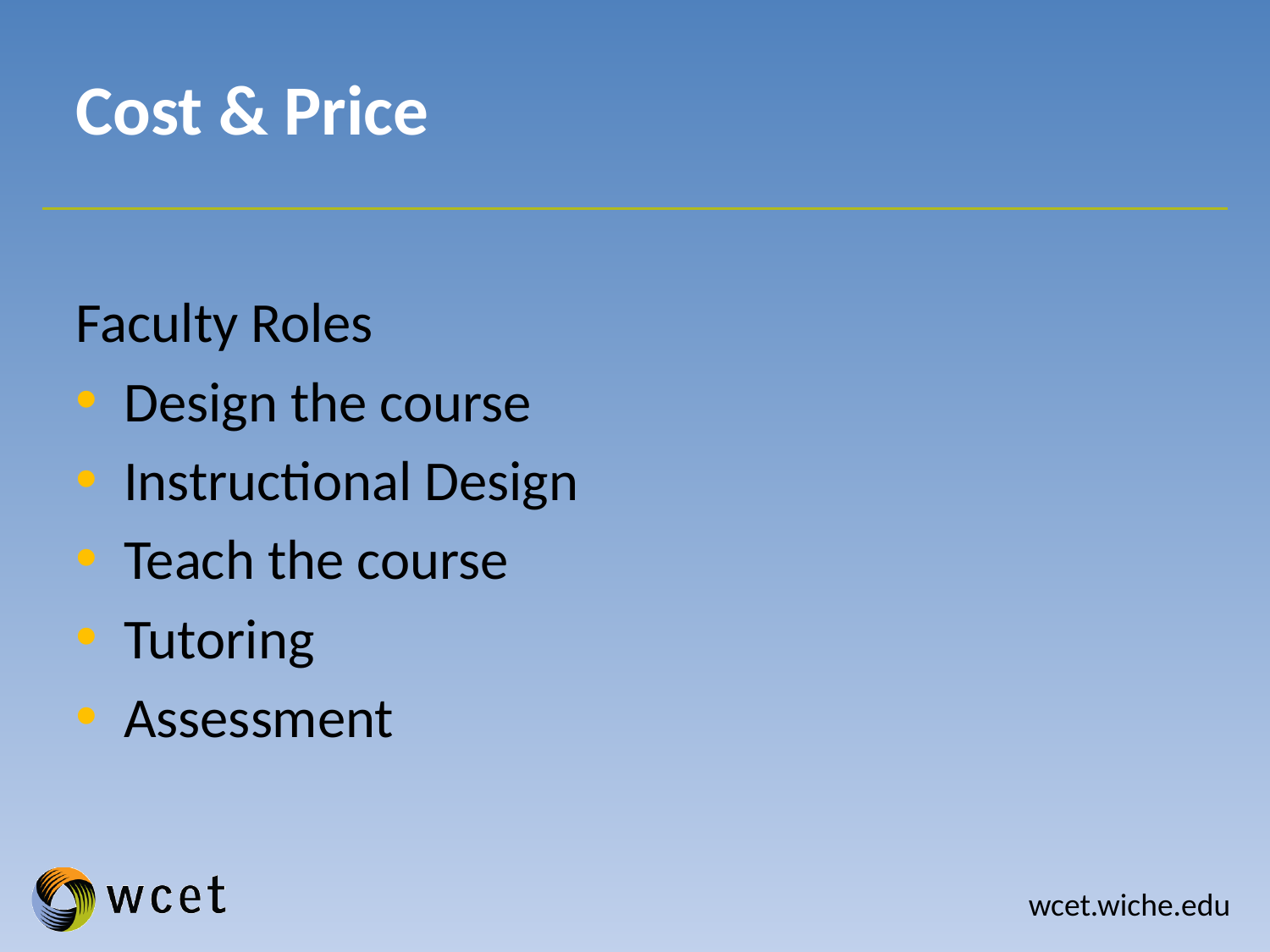

# Cost & Price

Faculty Roles
Design the course
Instructional Design
Teach the course
Tutoring
Assessment